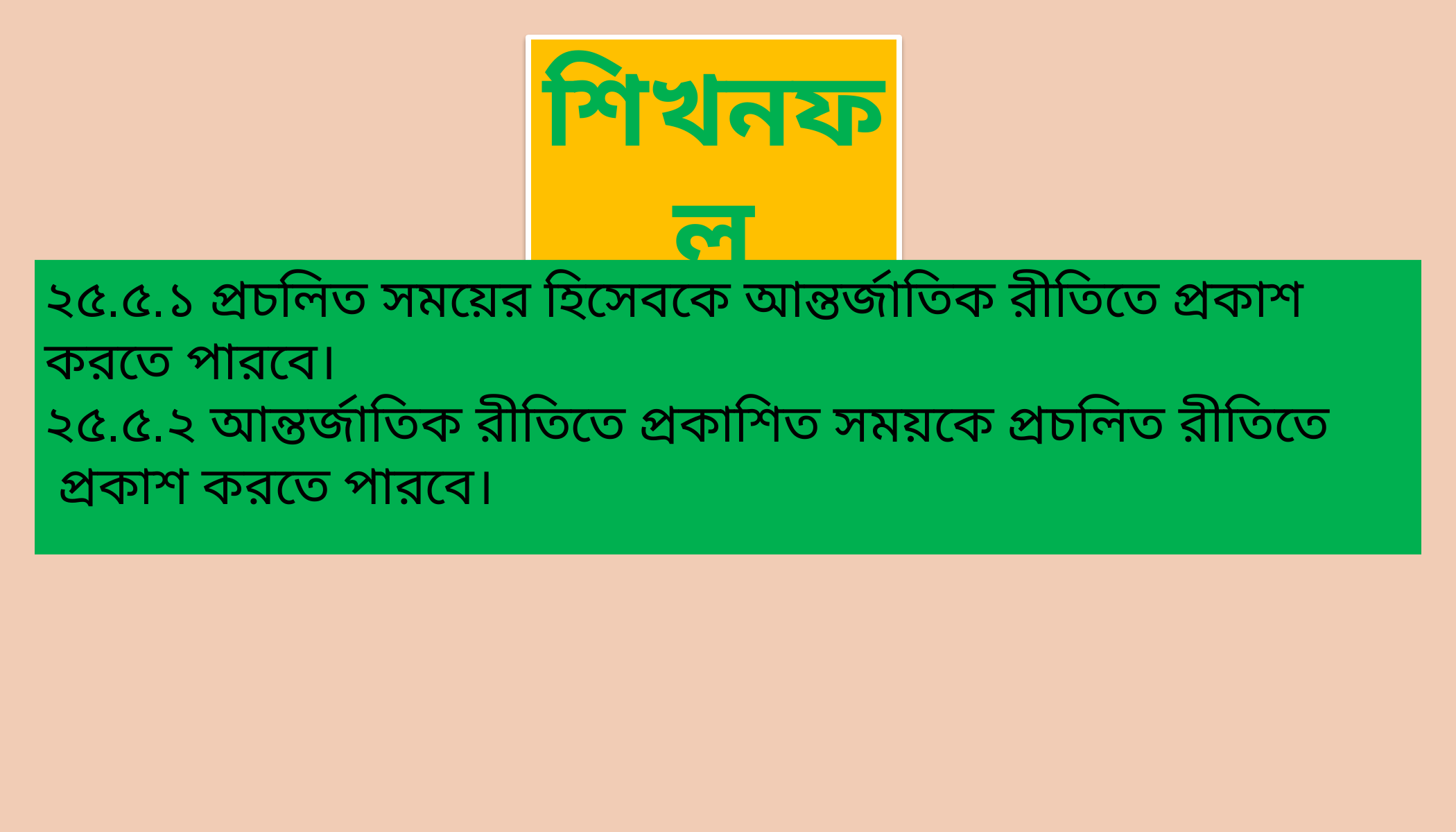

শিখনফল
২৫.৫.১ প্রচলিত সময়ের হিসেবকে আন্তর্জাতিক রীতিতে প্রকাশ
করতে পারবে।
২৫.৫.২ আন্তর্জাতিক রীতিতে প্রকাশিত সময়কে প্রচলিত রীতিতে
 প্রকাশ করতে পারবে।